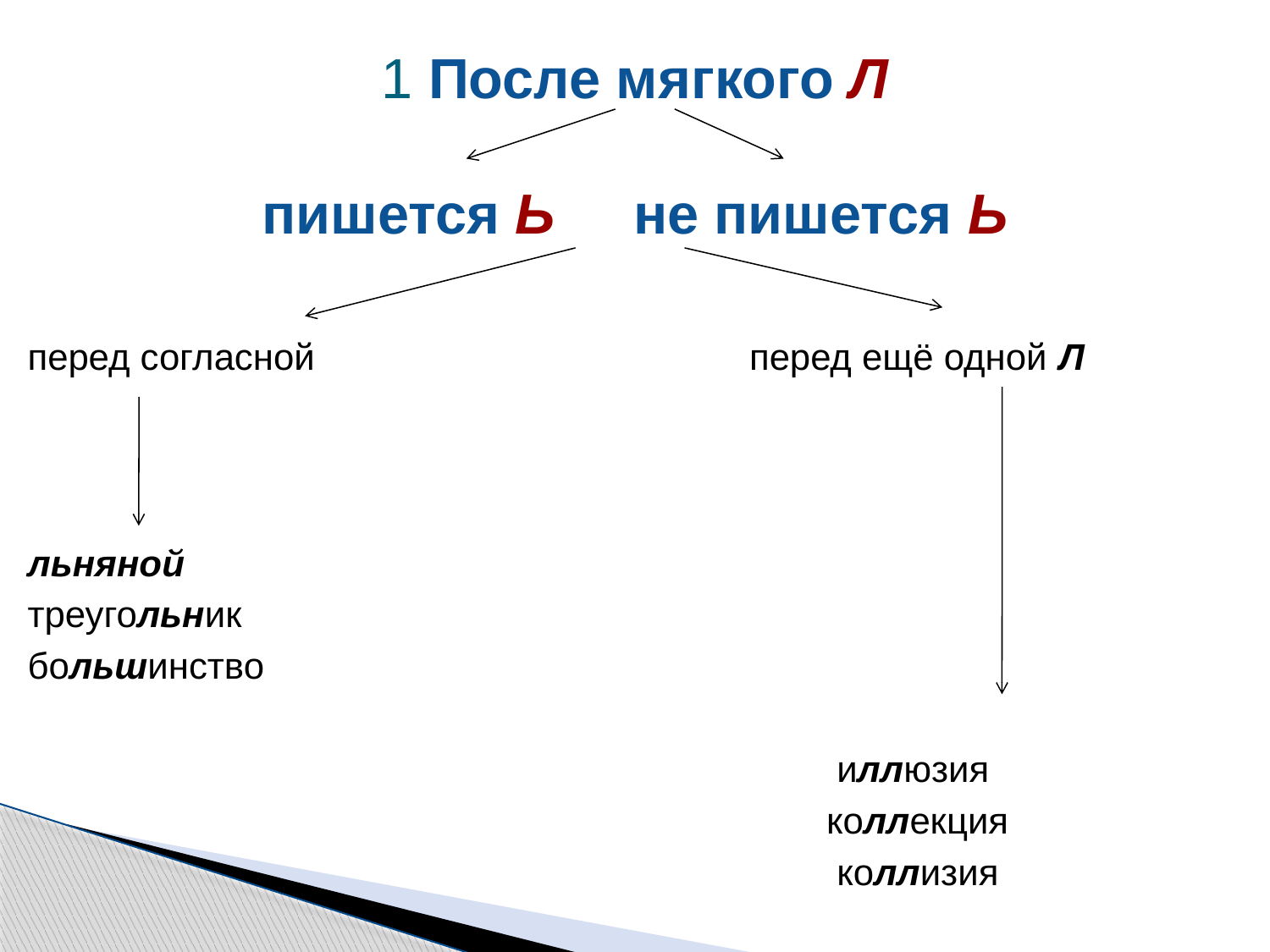

# 1 После мягкого Л   пишется Ь     не пишется Ь
перед согласной                                          перед ещё одной Л

льняной
треугольник
большинство

                                                                              иллюзия
                                                                             коллекция
                                                                              коллизия